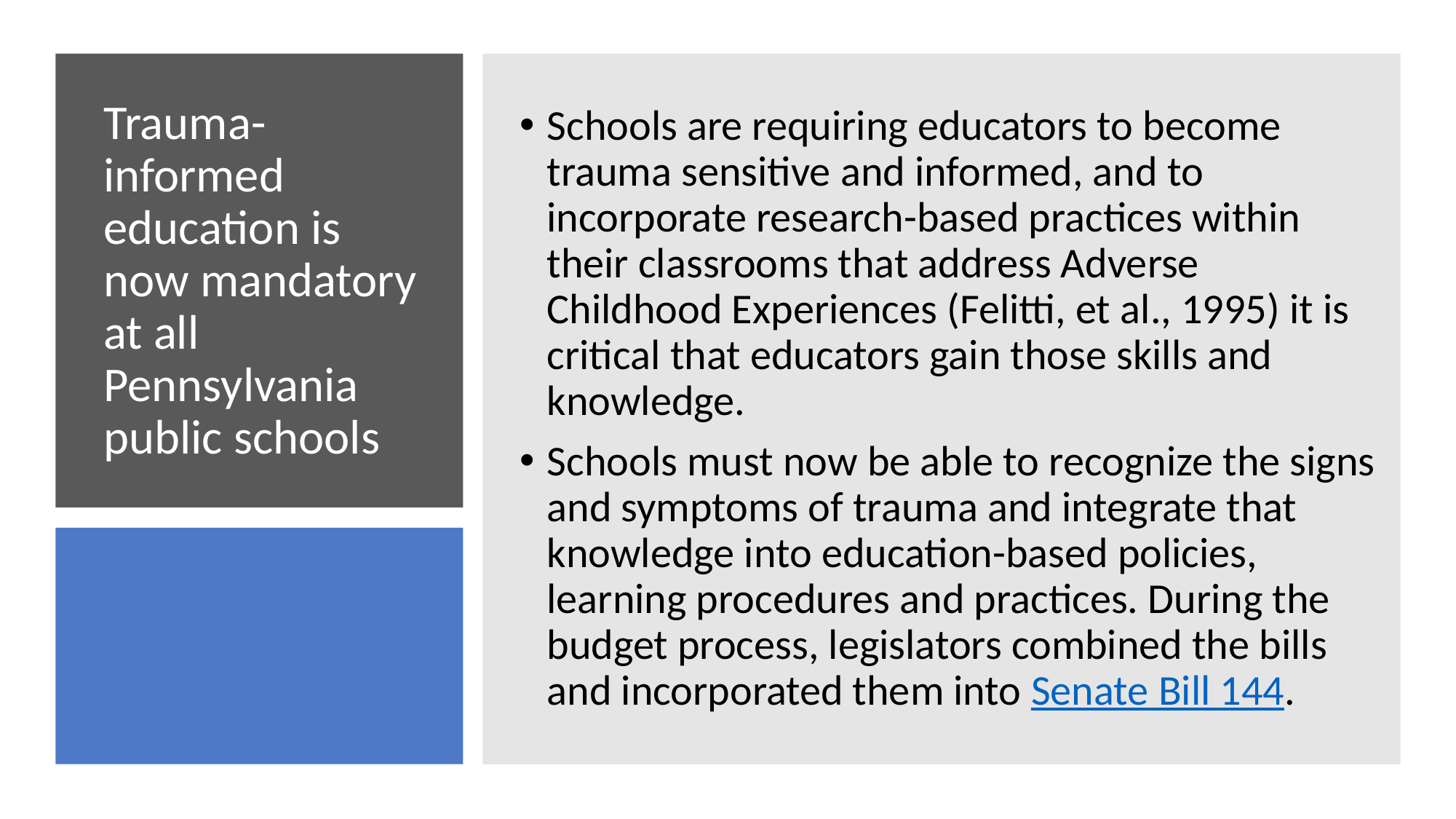

Schools are requiring educators to become trauma sensitive and informed, and to incorporate research-based practices within their classrooms that address Adverse Childhood Experiences (Felitti, et al., 1995) it is critical that educators gain those skills and knowledge.
Schools must now be able to recognize the signs and symptoms of trauma and integrate that knowledge into education-based policies, learning procedures and practices. During the budget process, legislators combined the bills and incorporated them into Senate Bill 144.
# Trauma-informed education is now mandatory at all Pennsylvania public schools